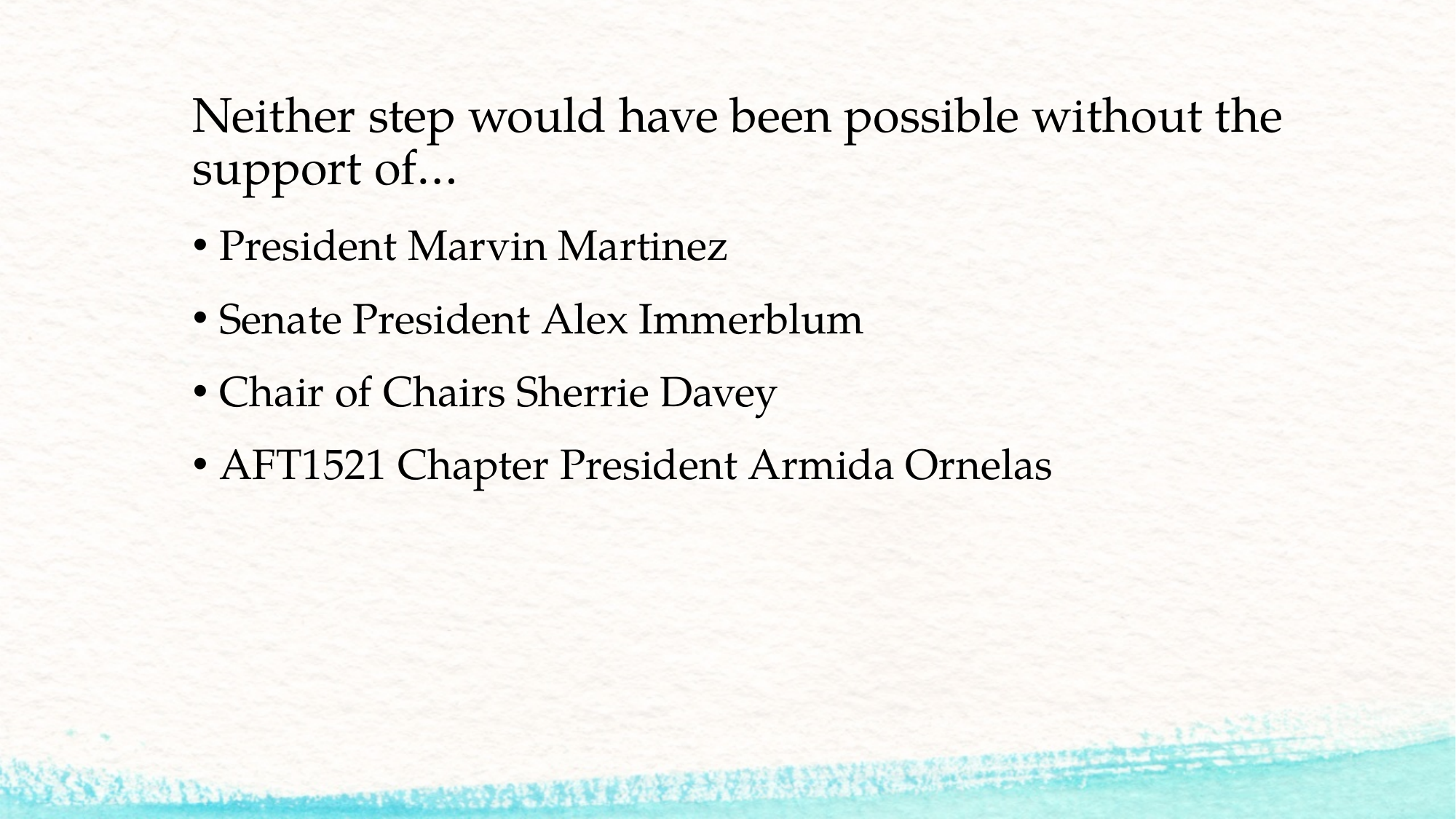

# Neither step would have been possible without the support of…
President Marvin Martinez
Senate President Alex Immerblum
Chair of Chairs Sherrie Davey
AFT1521 Chapter President Armida Ornelas